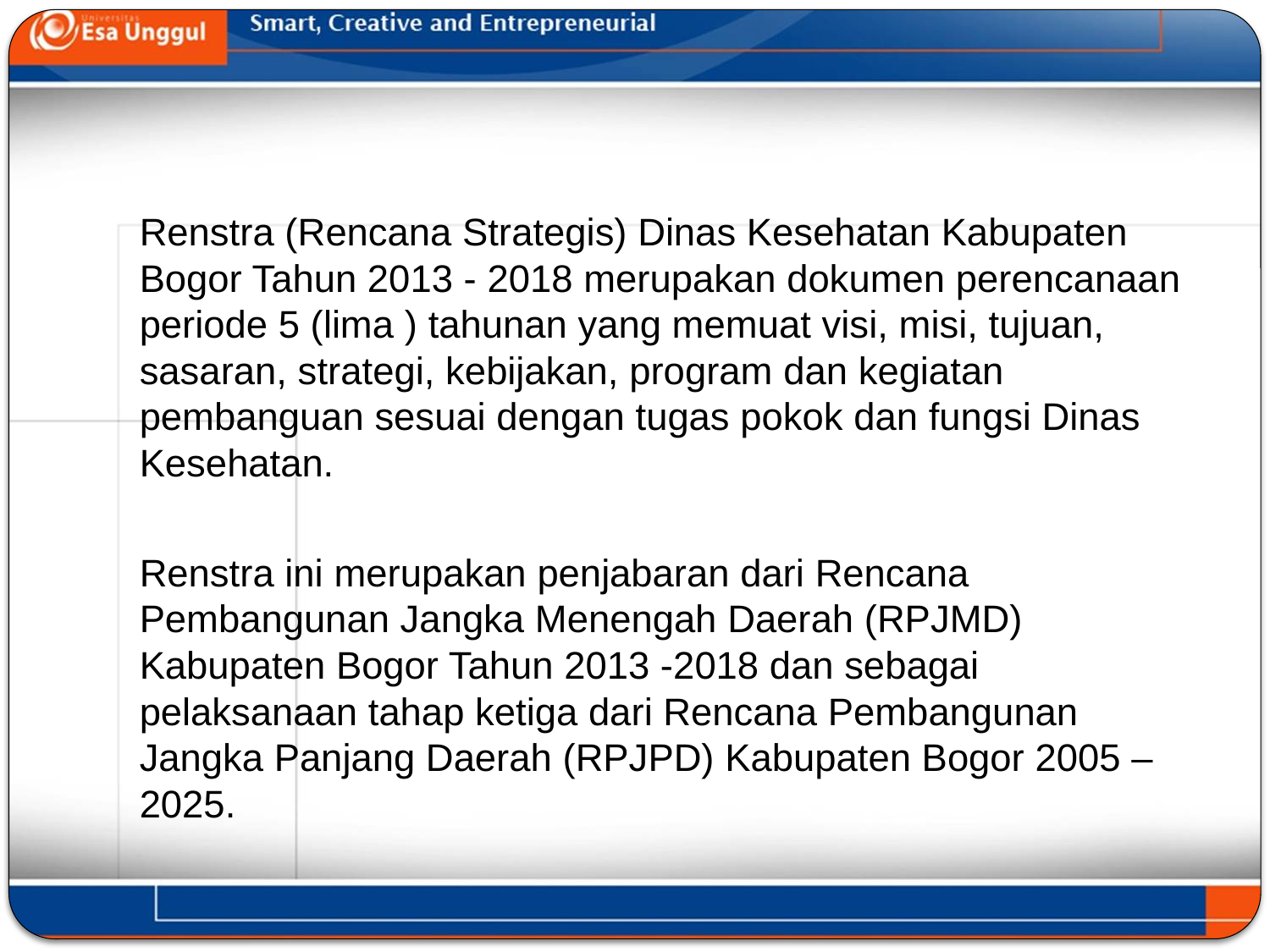

Renstra (Rencana Strategis) Dinas Kesehatan Kabupaten Bogor Tahun 2013 - 2018 merupakan dokumen perencanaan periode 5 (lima ) tahunan yang memuat visi, misi, tujuan, sasaran, strategi, kebijakan, program dan kegiatan pembanguan sesuai dengan tugas pokok dan fungsi Dinas Kesehatan.

Renstra ini merupakan penjabaran dari Rencana Pembangunan Jangka Menengah Daerah (RPJMD) Kabupaten Bogor Tahun 2013 -2018 dan sebagai pelaksanaan tahap ketiga dari Rencana Pembangunan Jangka Panjang Daerah (RPJPD) Kabupaten Bogor 2005 – 2025.